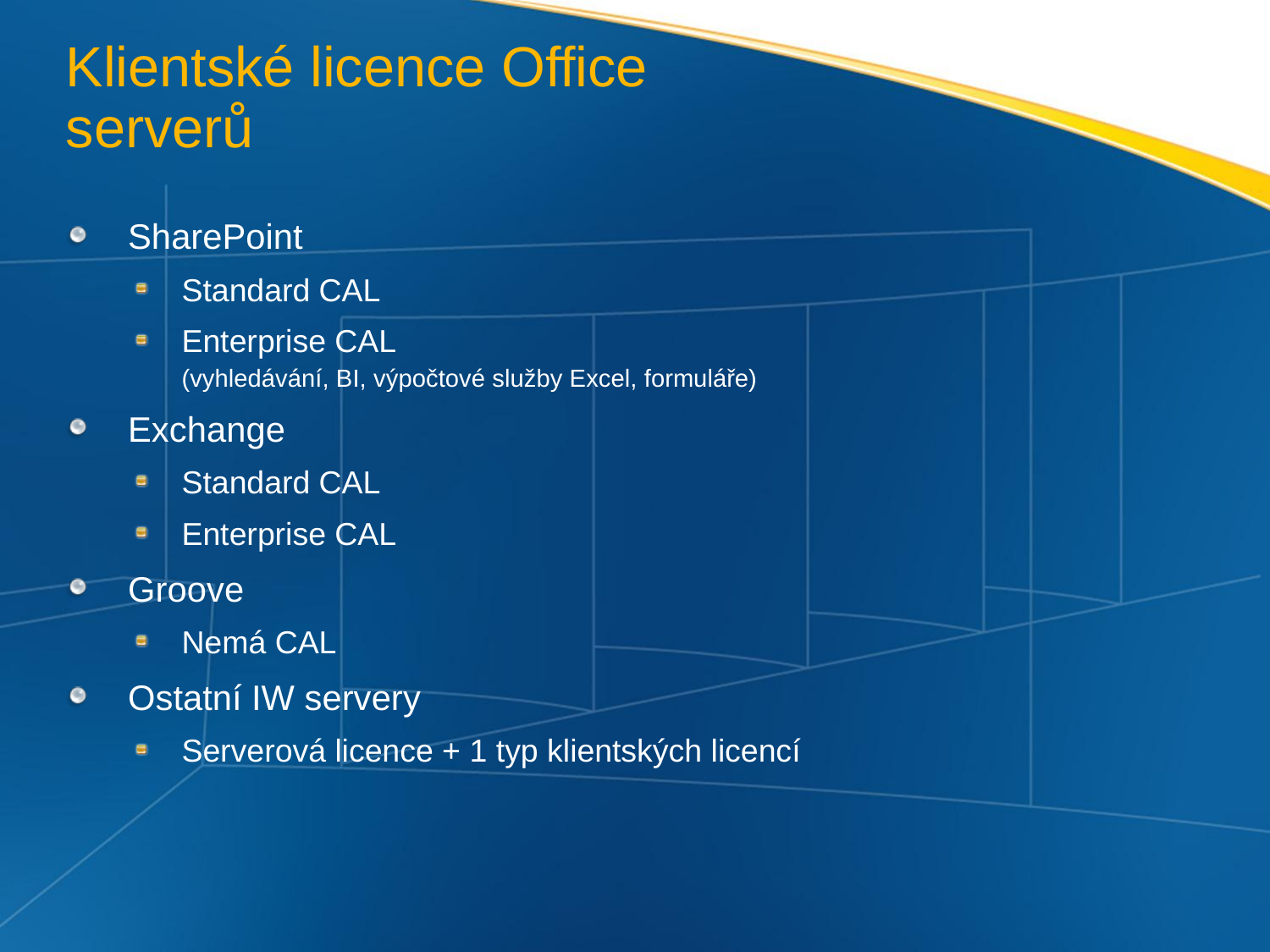

# Klientské licence Office serverů
SharePoint
Standard CAL
Enterprise CAL
(vyhledávání, BI, výpočtové služby Excel, formuláře)
Exchange
Standard CAL
Enterprise CAL
Groove
Nemá CAL
Ostatní IW servery
Serverová licence + 1 typ klientských licencí